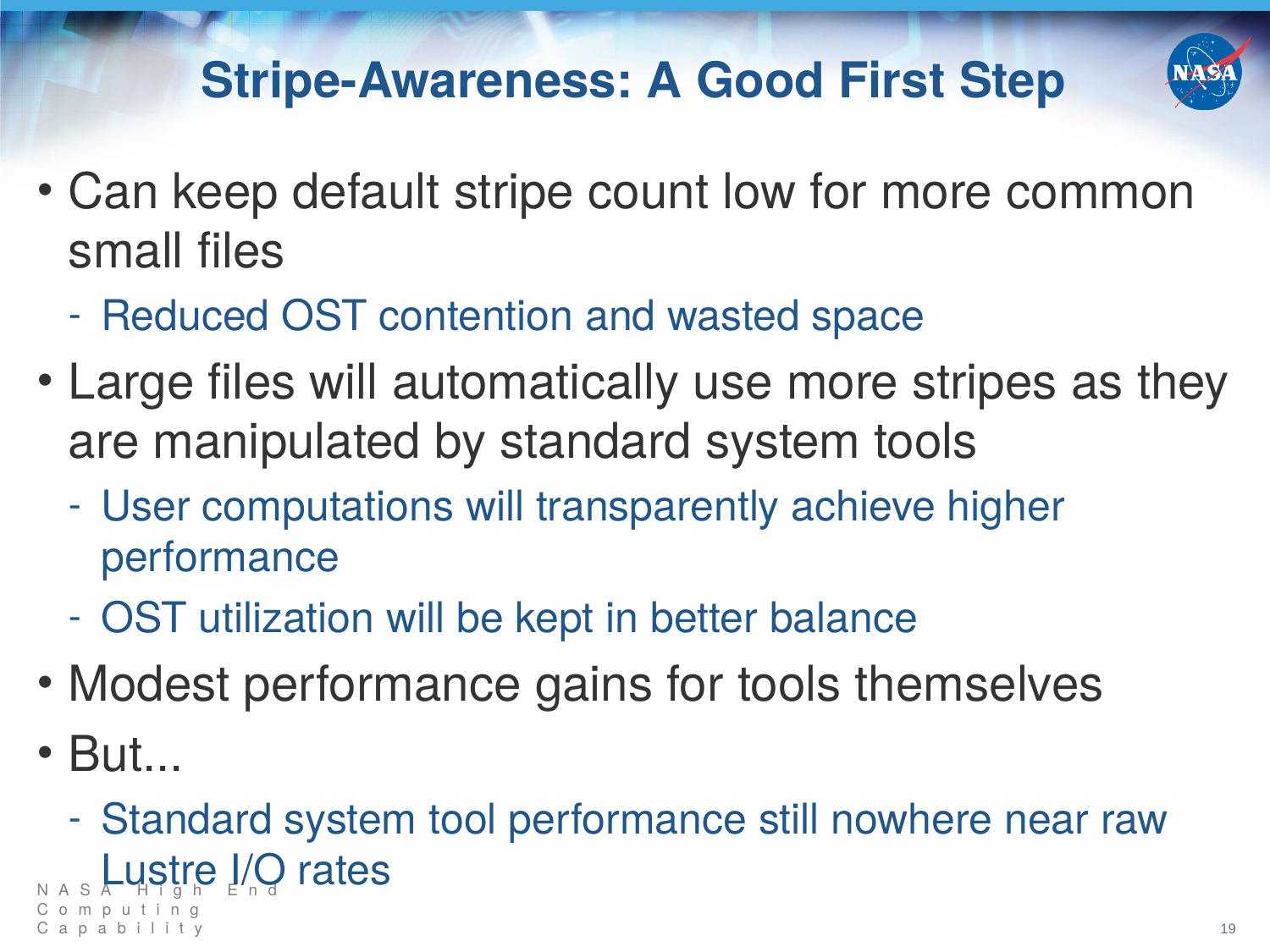

# Stripe-Awareness: A Good First Step
Can keep default stripe count low for more common small files
Reduced OST contention and wasted space
Large files will automatically use more stripes as they are manipulated by standard system tools
User computations will transparently achieve higher performance
OST utilization will be kept in better balance
Modest performance gains for tools themselves
But...
Standard system tool performance still nowhere near raw Lustre I/O rates
19